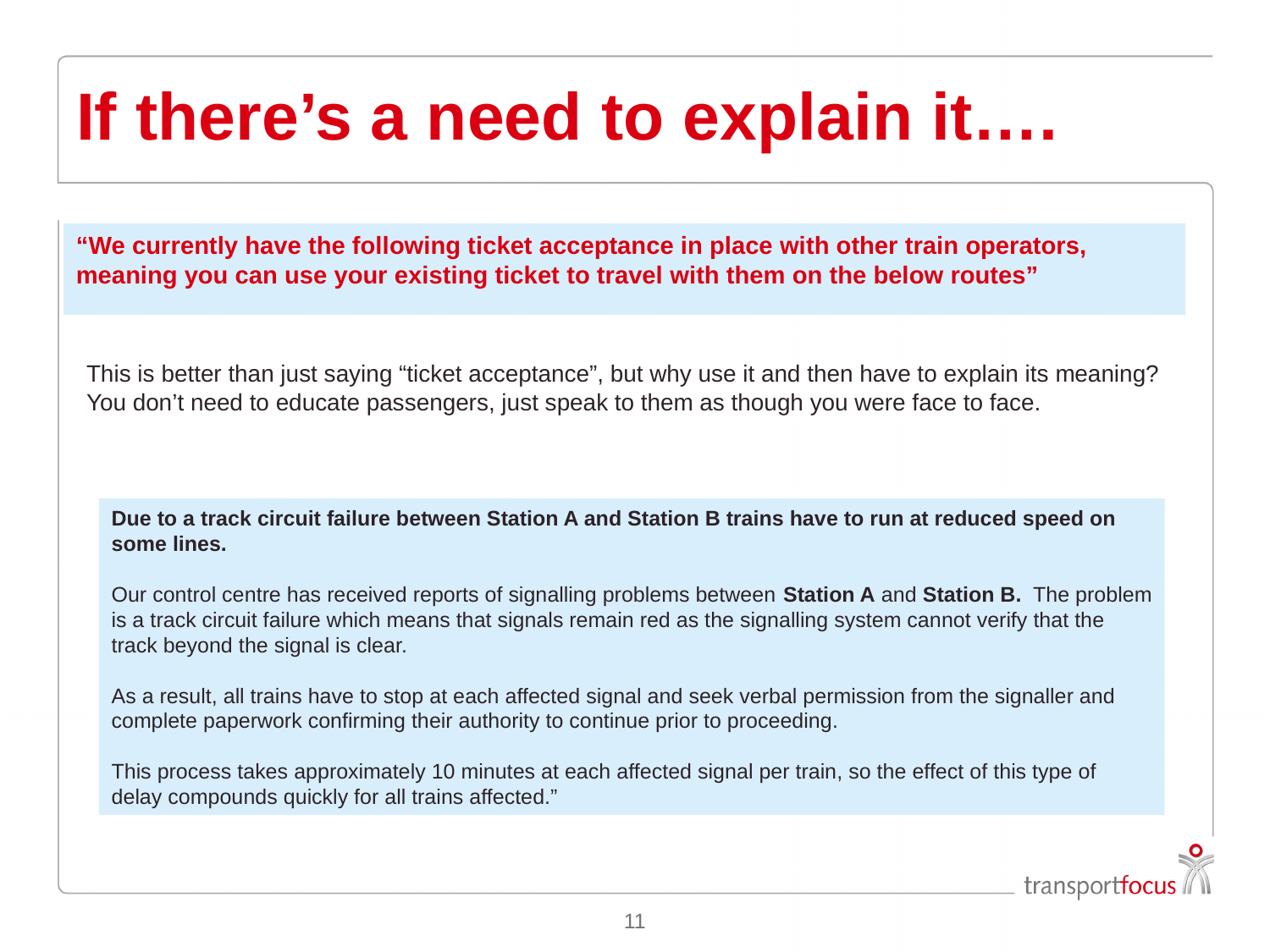

# If there’s a need to explain it….
“We currently have the following ticket acceptance in place with other train operators, meaning you can use your existing ticket to travel with them on the below routes”

This is better than just saying “ticket acceptance”, but why use it and then have to explain its meaning?  You don’t need to educate passengers, just speak to them as though you were face to face.

Due to a track circuit failure between Station A and Station B trains have to run at reduced speed on some lines.

Our control centre has received reports of signalling problems between Station A and Station B.  The problem is a track circuit failure which means that signals remain red as the signalling system cannot verify that the track beyond the signal is clear.

As a result, all trains have to stop at each affected signal and seek verbal permission from the signaller and complete paperwork confirming their authority to continue prior to proceeding.

This process takes approximately 10 minutes at each affected signal per train, so the effect of this type of delay compounds quickly for all trains affected.”
11